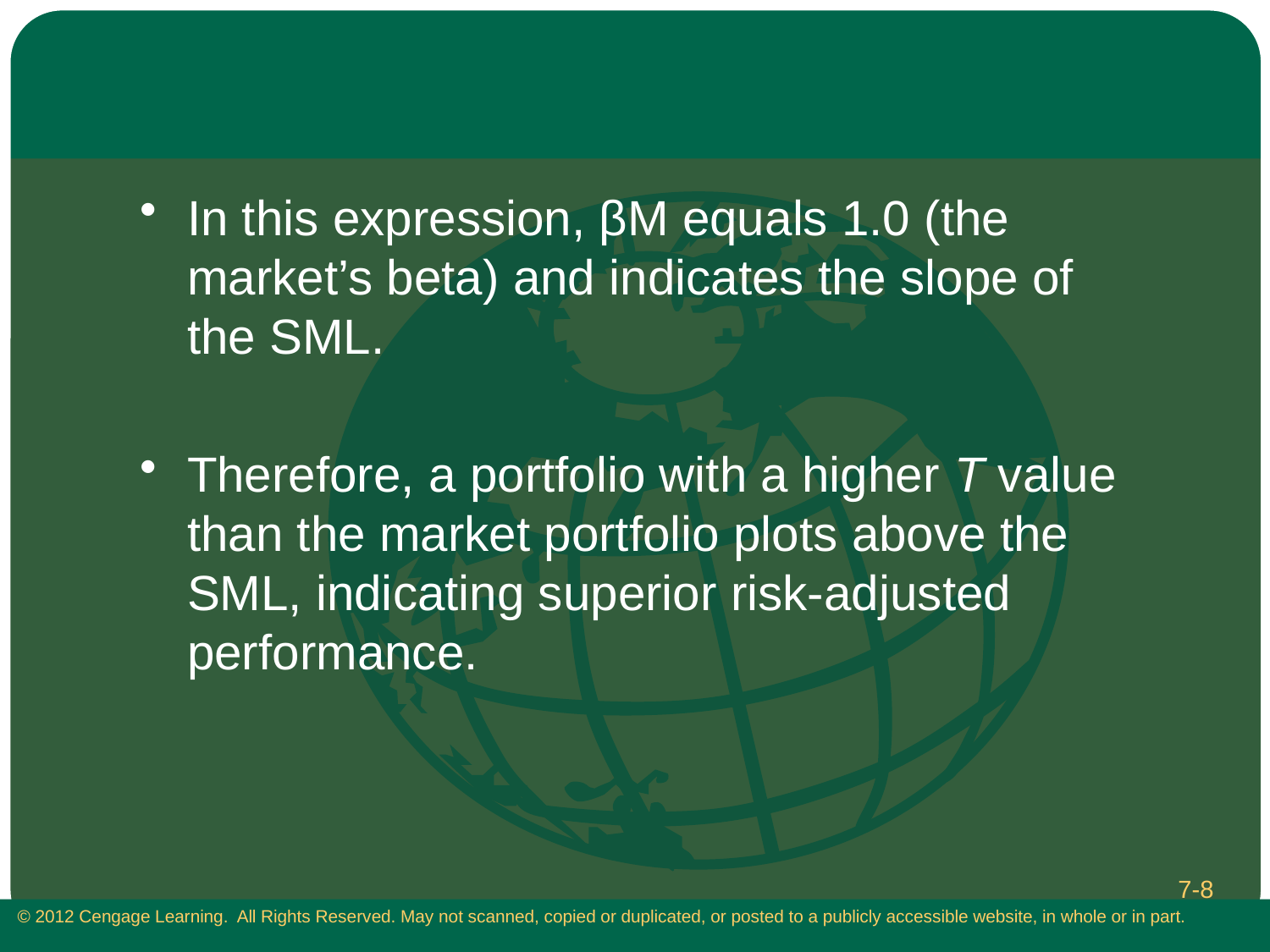

In this expression, βM equals 1.0 (the market’s beta) and indicates the slope of the SML.

Therefore, a portfolio with a higher T value than the market portfolio plots above the SML, indicating superior risk-adjusted performance.
7-8
 © 2012 Cengage Learning.  All Rights Reserved. May not scanned, copied or duplicated, or posted to a publicly accessible website, in whole or in part.